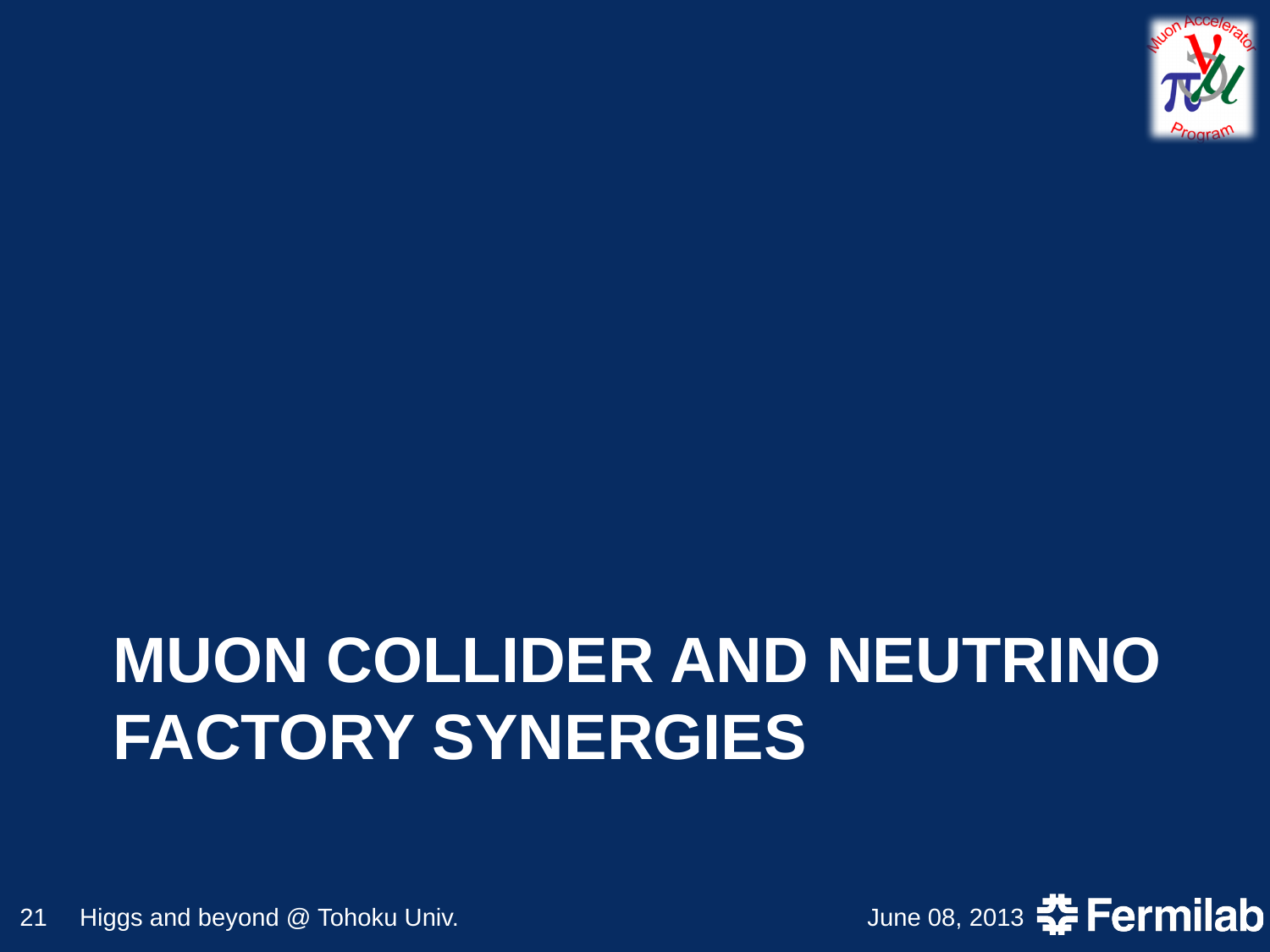

# Muon Collider and neutrino factory synergies
21
Higgs and beyond @ Tohoku Univ.
June 08, 2013